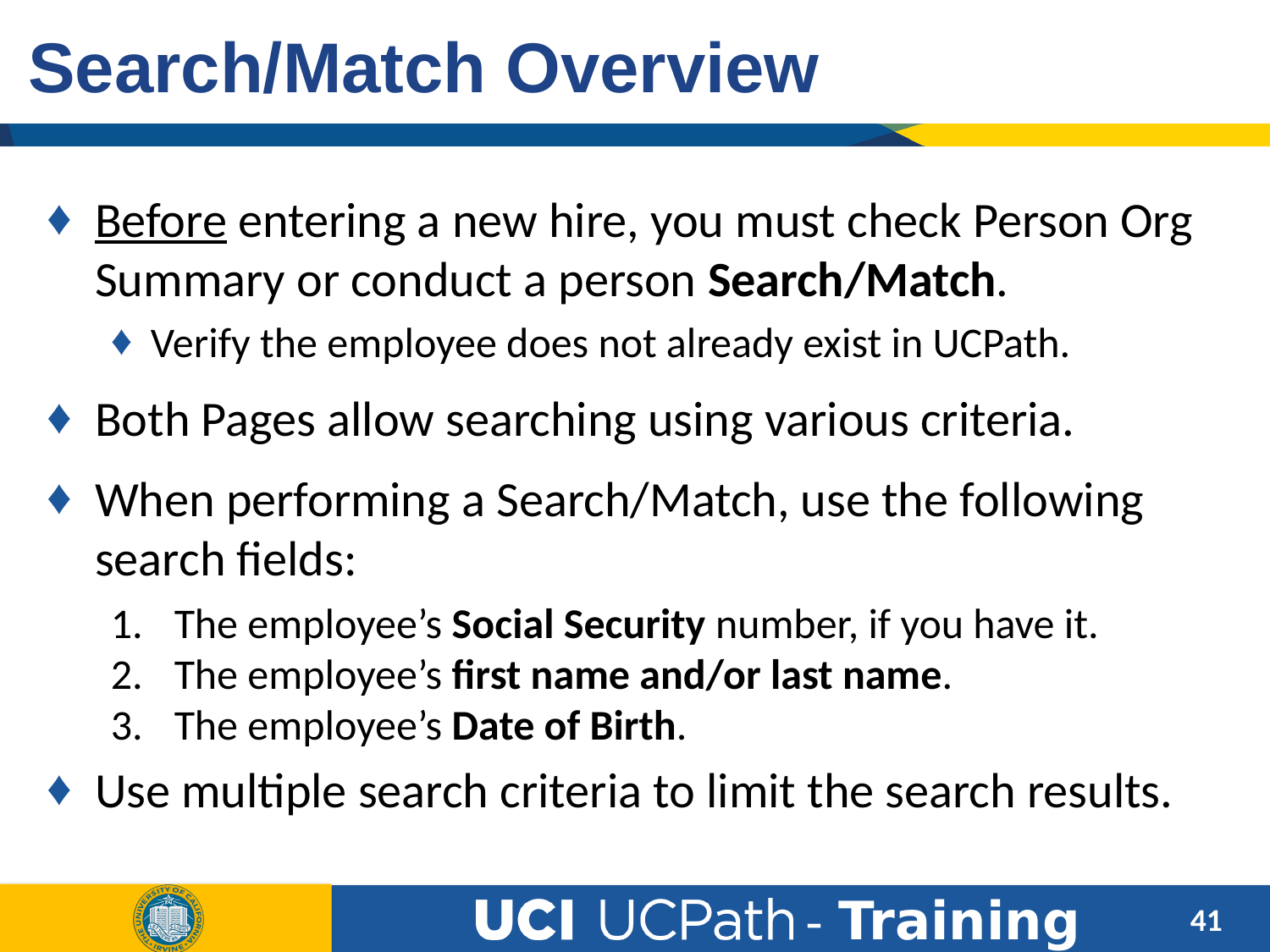

# Search/Match Overview
Before entering a new hire, you must check Person Org Summary or conduct a person Search/Match.
Verify the employee does not already exist in UCPath.
Both Pages allow searching using various criteria.
When performing a Search/Match, use the following search fields:
The employee’s Social Security number, if you have it.
The employee’s first name and/or last name.
The employee’s Date of Birth.
Use multiple search criteria to limit the search results.